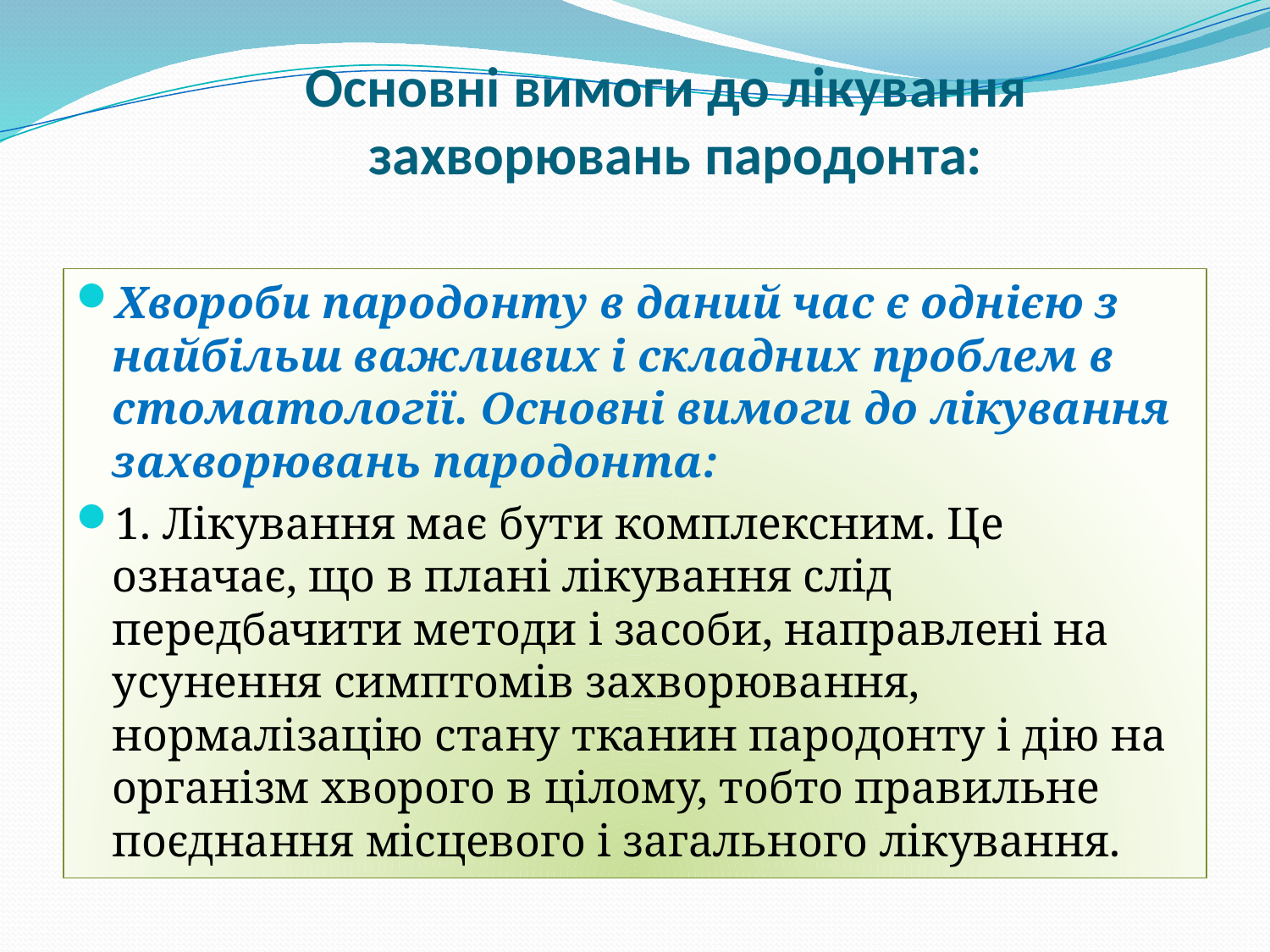

# Основні вимоги до лікування захворювань пародонта:
Хвороби пародонту в даний час є однією з найбільш важливих і складних проблем в стоматології. Основні вимоги до лікування захворювань пародонта:
1. Лікування має бути комплексним. Це означає, що в плані лікування слід передбачити методи і засоби, направлені на усунення симптомів захворювання, нормалізацію стану тканин пародонту і дію на організм хворого в цілому, тобто правильне поєднання місцевого і загального лікування.